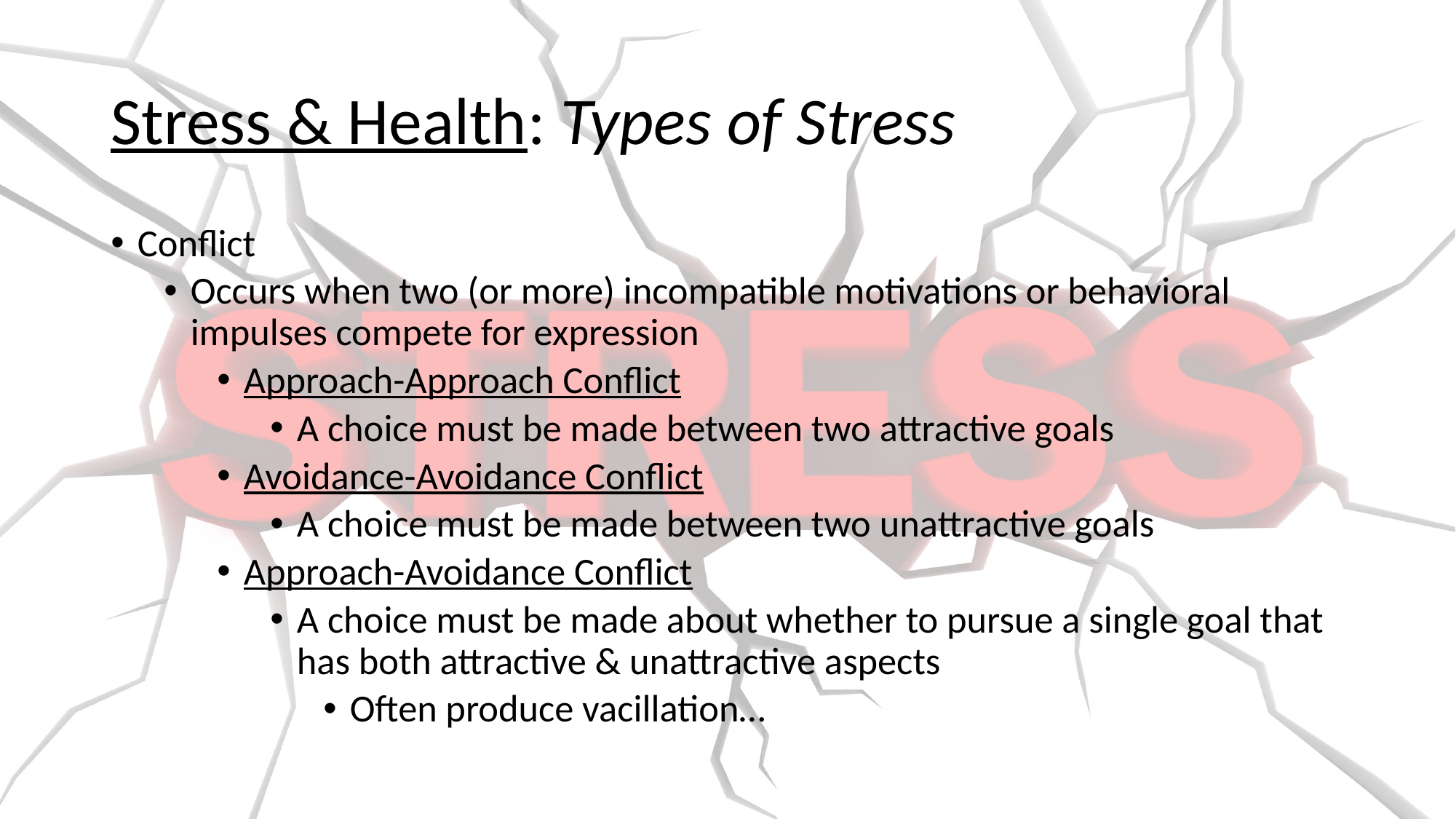

# Stress & Health: Types of Stress
Conflict
Occurs when two (or more) incompatible motivations or behavioral impulses compete for expression
Approach-Approach Conflict
A choice must be made between two attractive goals
Avoidance-Avoidance Conflict
A choice must be made between two unattractive goals
Approach-Avoidance Conflict
A choice must be made about whether to pursue a single goal that has both attractive & unattractive aspects
Often produce vacillation…